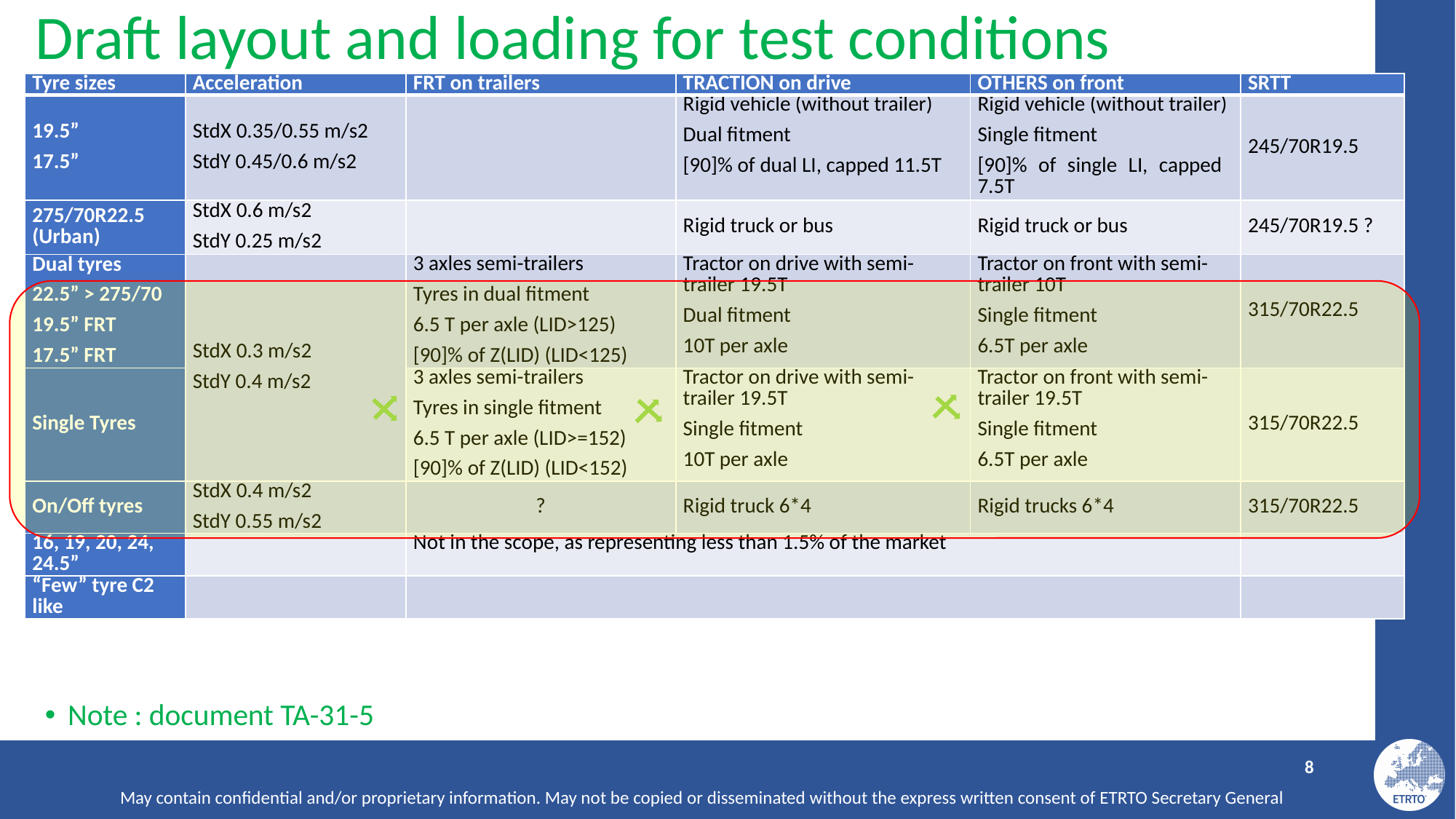

# Draft layout and loading for test conditions
| Tyre sizes | Acceleration | FRT on trailers | TRACTION on drive | OTHERS on front | SRTT |
| --- | --- | --- | --- | --- | --- |
| 19.5” 17.5” | StdX 0.35/0.55 m/s2 StdY 0.45/0.6 m/s2 |  | Rigid vehicle (without trailer) Dual fitment [90]% of dual LI, capped 11.5T | Rigid vehicle (without trailer) Single fitment [90]% of single LI, capped 7.5T | 245/70R19.5 |
| 275/70R22.5 (Urban) | StdX 0.6 m/s2 StdY 0.25 m/s2 |  | Rigid truck or bus | Rigid truck or bus | 245/70R19.5 ? |
| Dual tyres 22.5” > 275/70 19.5” FRT 17.5” FRT | StdX 0.3 m/s2 StdY 0.4 m/s2 | 3 axles semi-trailers Tyres in dual fitment 6.5 T per axle (LID>125) [90]% of Z(LID) (LID<125) | Tractor on drive with semi-trailer 19.5T Dual fitment 10T per axle | Tractor on front with semi-trailer 10T Single fitment 6.5T per axle | 315/70R22.5 |
| Single Tyres |  | 3 axles semi-trailers Tyres in single fitment 6.5 T per axle (LID>=152) [90]% of Z(LID) (LID<152) | Tractor on drive with semi-trailer 19.5T Single fitment 10T per axle | Tractor on front with semi-trailer 19.5T Single fitment 6.5T per axle | 315/70R22.5 |
| On/Off tyres | StdX 0.4 m/s2 StdY 0.55 m/s2 | ? | Rigid truck 6\*4 | Rigid trucks 6\*4 | 315/70R22.5 |
| 16, 19, 20, 24, 24.5” |  | Not in the scope, as representing less than 1.5% of the market |  |  |  |
| “Few” tyre C2 like |  |  |  |  |  |

Note : document TA-31-5

8